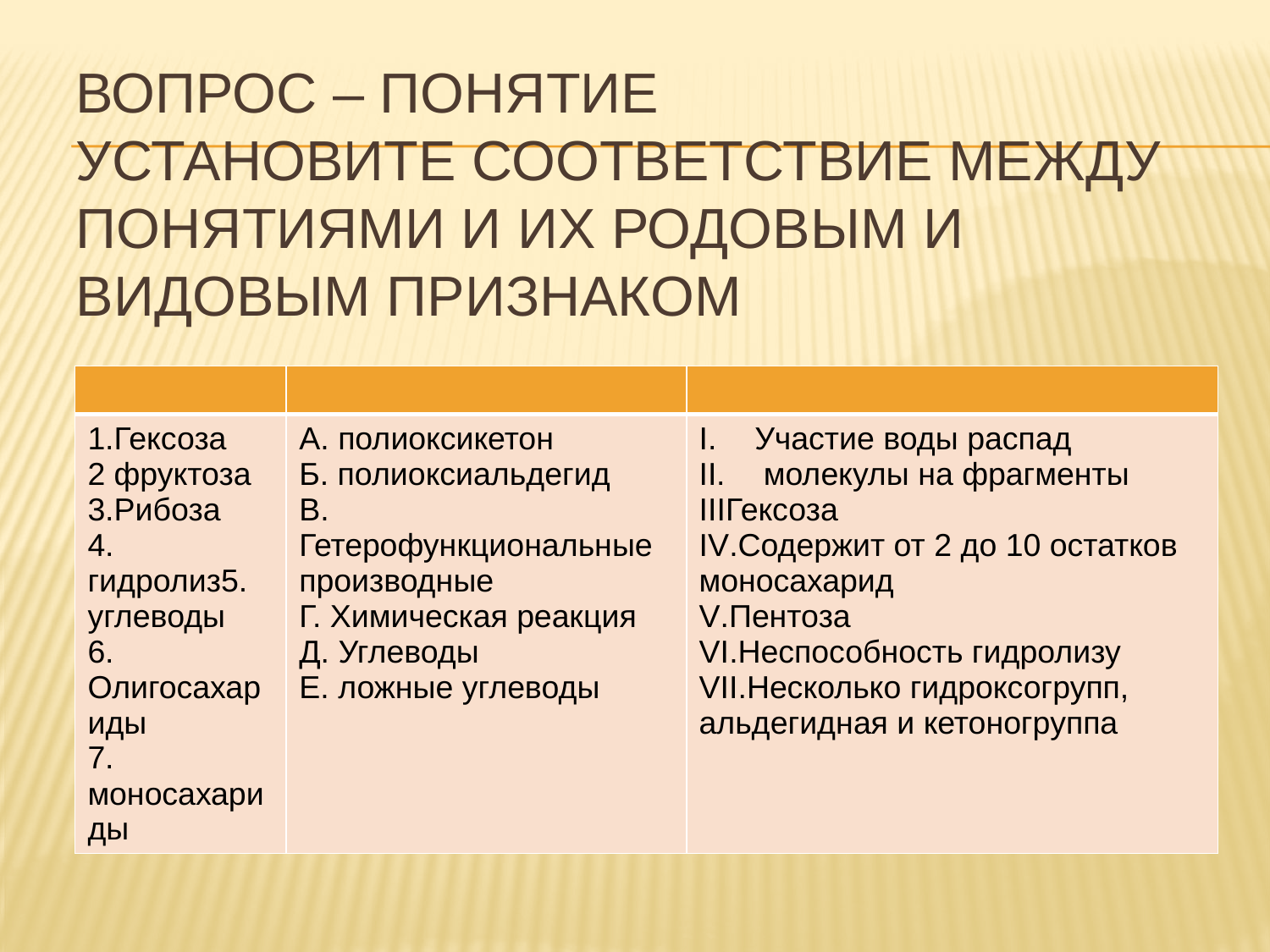

# Вопрос – понятие Установите соответствие между понятиями и их родовым и видовым признаком
|  |  |  |
| --- | --- | --- |
| 1.Гексоза 2 фруктоза 3.Рибоза 4. гидролиз5. углеводы 6. Олигосахариды 7. моносахариды | А. полиоксикетон Б. полиоксиальдегид В. Гетерофункциональные производные Г. Химическая реакция Д. Углеводы Е. ложные углеводы | Участие воды распад молекулы на фрагменты IIIГексоза IV.Содержит от 2 до 10 остатков моносахарид V.Пентоза VI.Неспособность гидролизу VII.Несколько гидроксогрупп, альдегидная и кетоногруппа |